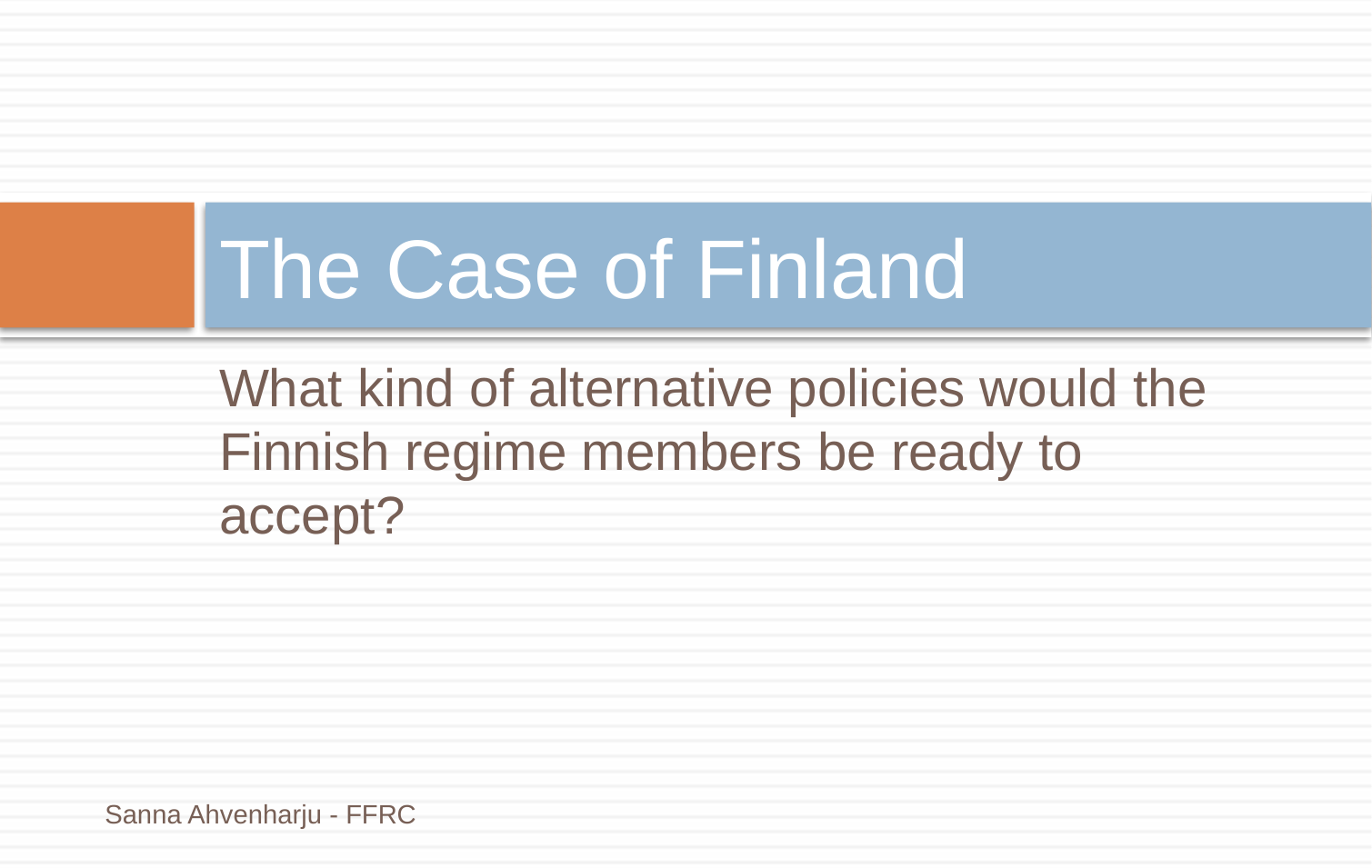

# The Case of Finland
What kind of alternative policies would the Finnish regime members be ready to accept?
Sanna Ahvenharju - FFRC